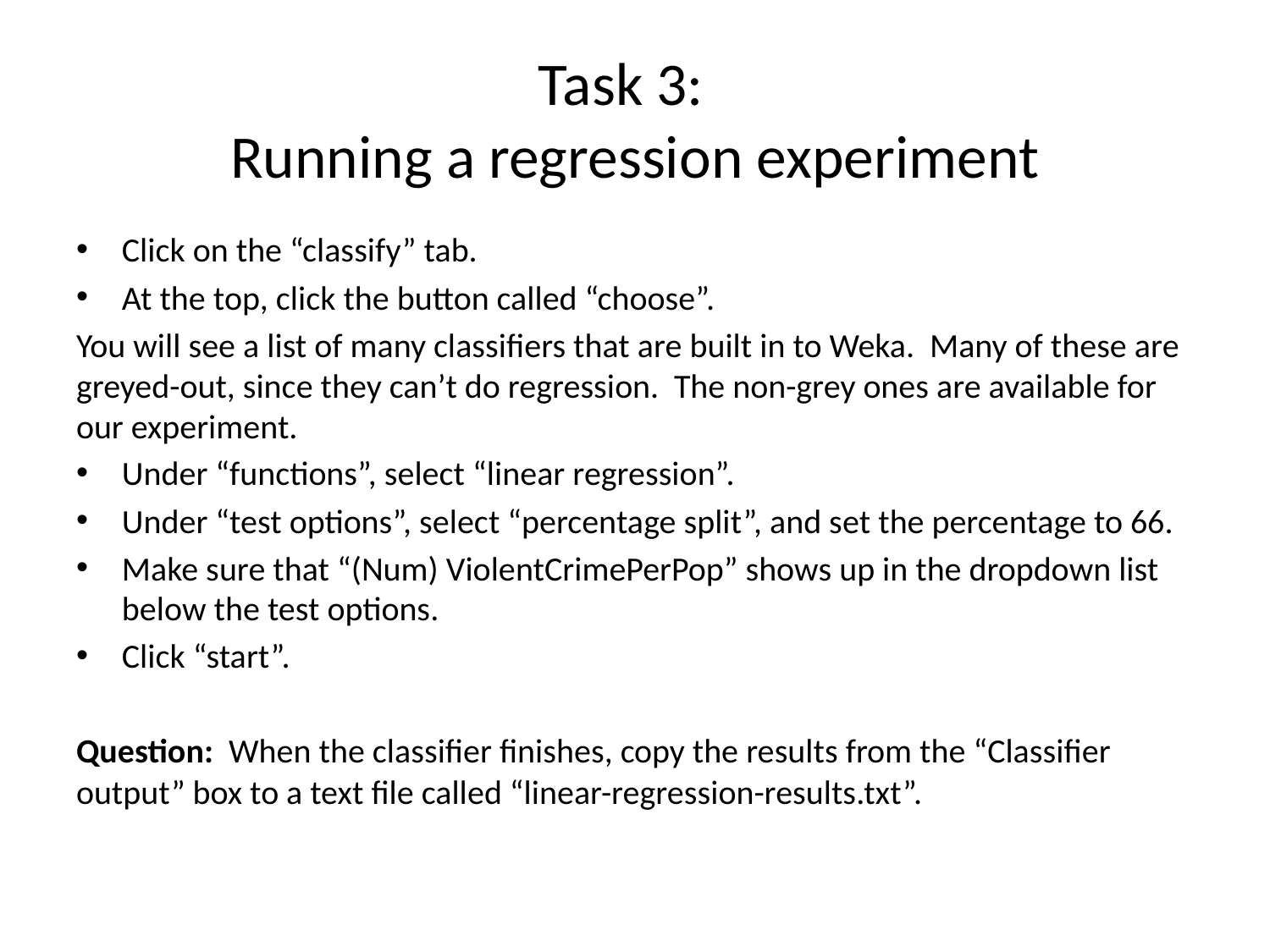

# Task 3: Running a regression experiment
Click on the “classify” tab.
At the top, click the button called “choose”.
You will see a list of many classifiers that are built in to Weka.  Many of these are greyed-out, since they can’t do regression.  The non-grey ones are available for our experiment.
Under “functions”, select “linear regression”.
Under “test options”, select “percentage split”, and set the percentage to 66.
Make sure that “(Num) ViolentCrimePerPop” shows up in the dropdown list below the test options.
Click “start”.

Question:  When the classifier finishes, copy the results from the “Classifier output” box to a text file called “linear-regression-results.txt”.